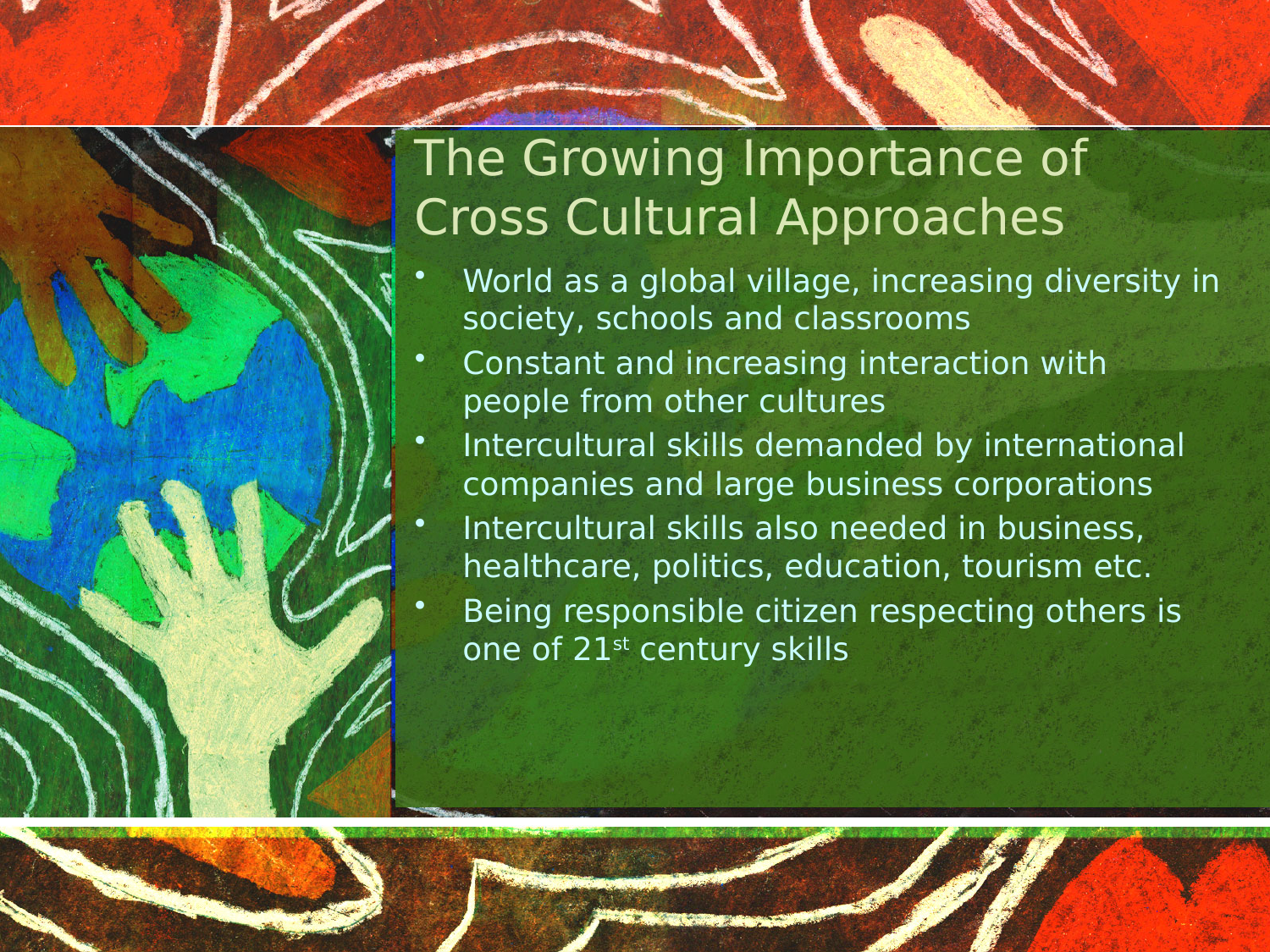

# The Growing Importance of Cross Cultural Approaches
World as a global village, increasing diversity in society, schools and classrooms
Constant and increasing interaction with people from other cultures
Intercultural skills demanded by international companies and large business corporations
Intercultural skills also needed in business, healthcare, politics, education, tourism etc.
Being responsible citizen respecting others is one of 21st century skills